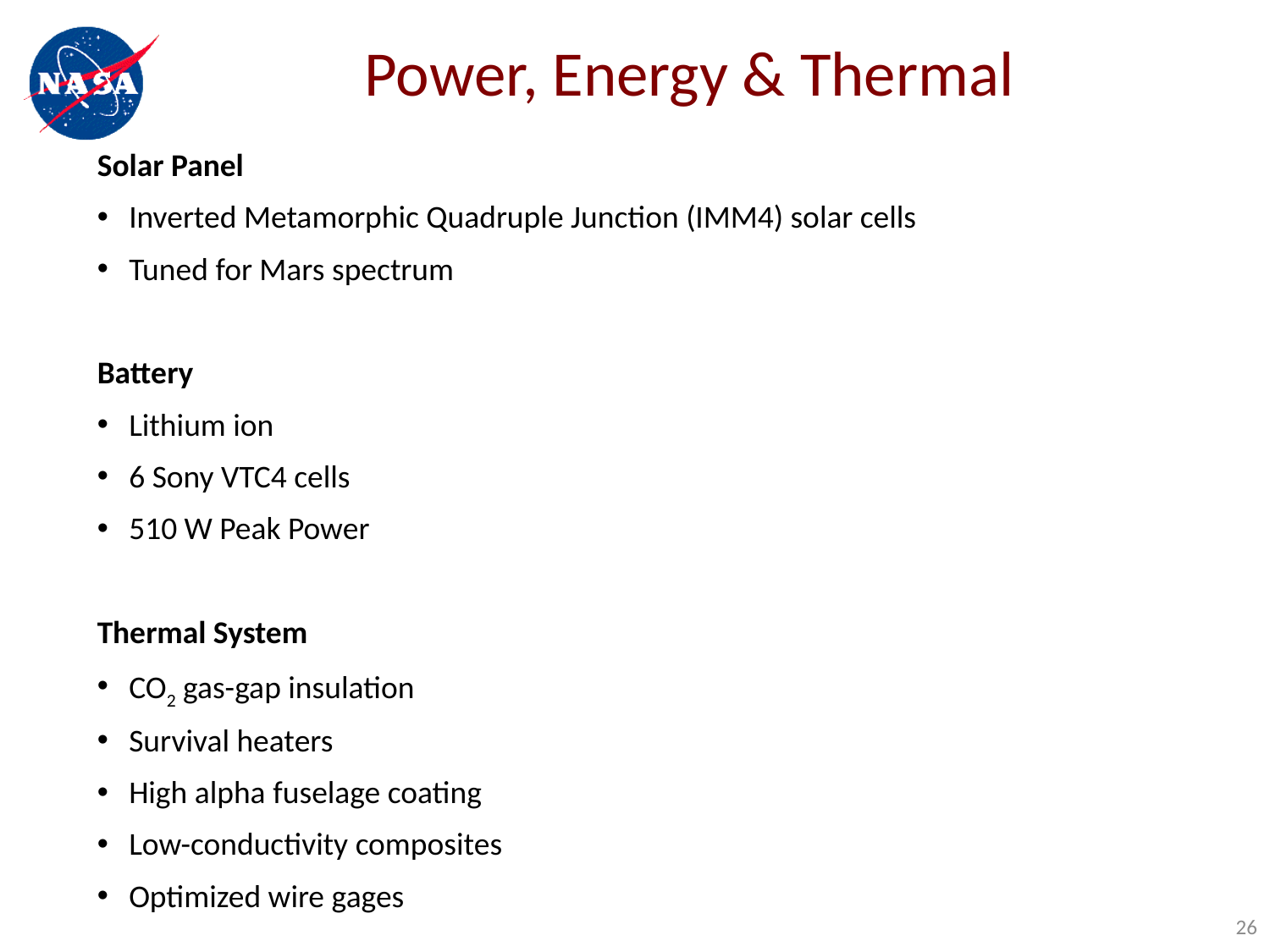

Power, Energy & Thermal
Solar Panel
Inverted Metamorphic Quadruple Junction (IMM4) solar cells
Tuned for Mars spectrum

Battery
Lithium ion
6 Sony VTC4 cells
510 W Peak Power

Thermal System
CO2 gas-gap insulation
Survival heaters
High alpha fuselage coating
Low-conductivity composites
Optimized wire gages
26